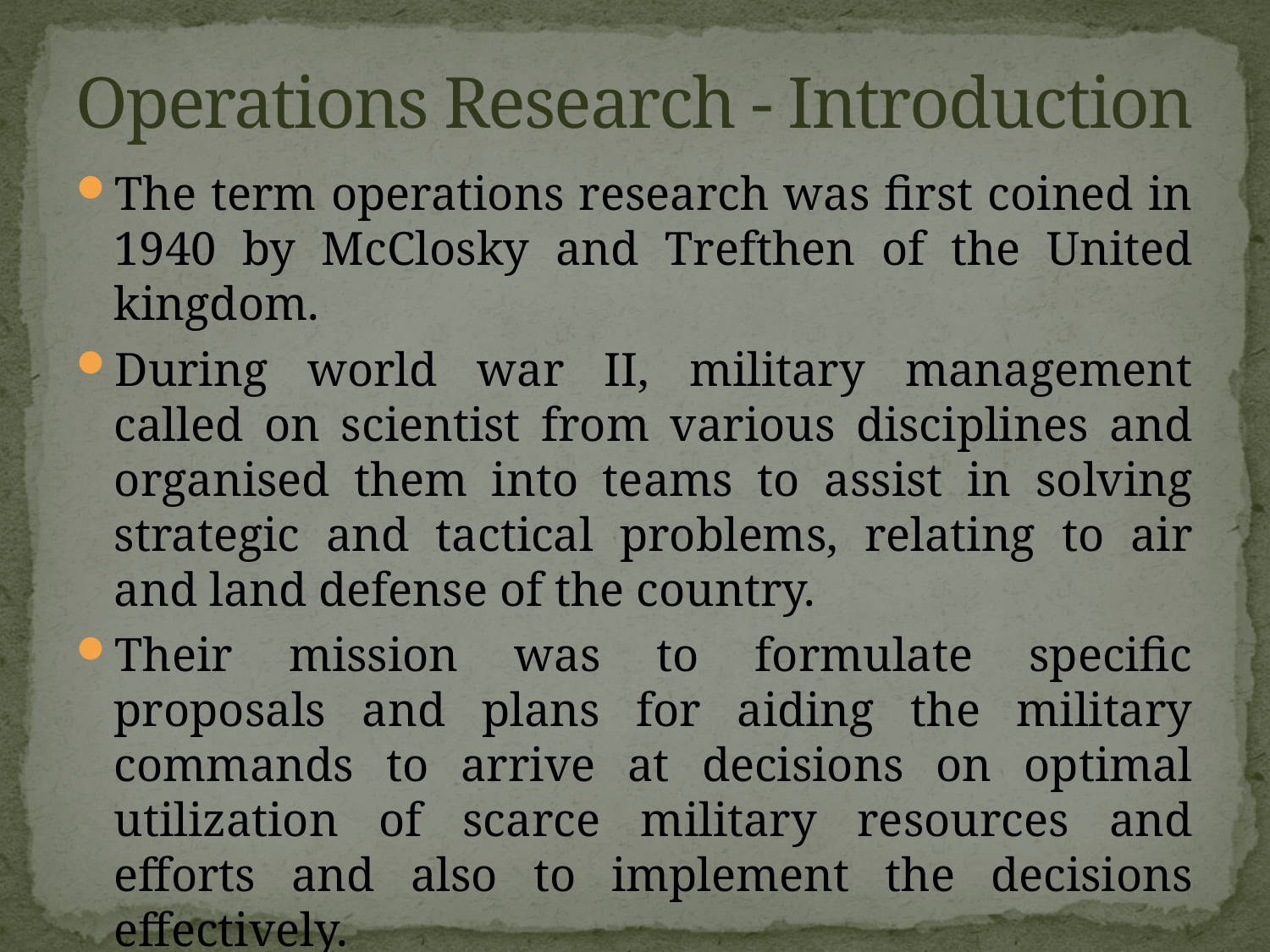

# Operations Research - Introduction
The term operations research was first coined in 1940 by McClosky and Trefthen of the United kingdom.
During world war II, military management called on scientist from various disciplines and organised them into teams to assist in solving strategic and tactical problems, relating to air and land defense of the country.
Their mission was to formulate specific proposals and plans for aiding the military commands to arrive at decisions on optimal utilization of scarce military resources and efforts and also to implement the decisions effectively.